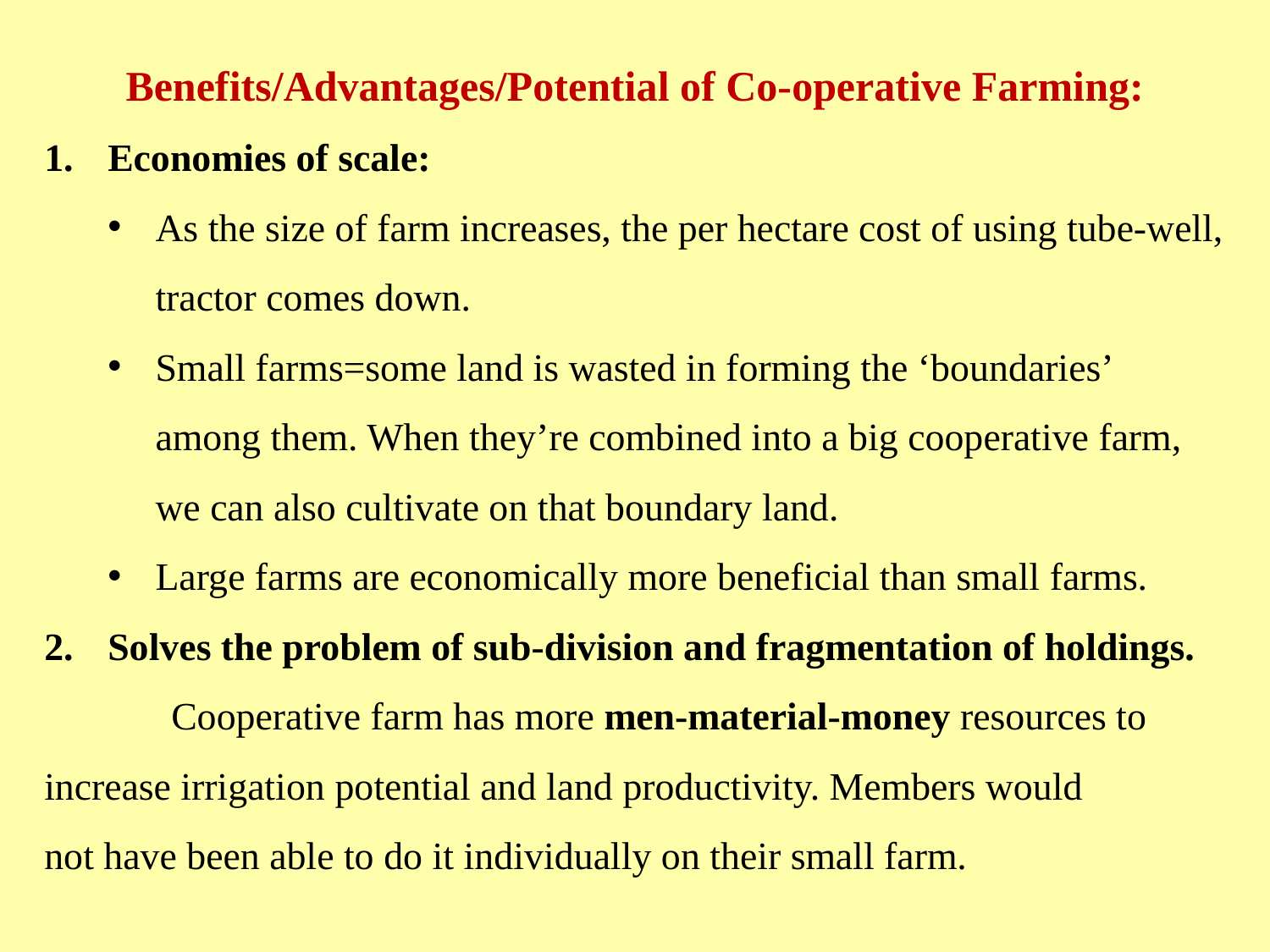

Benefits/Advantages/Potential of Co-operative Farming:
Economies of scale:
As the size of farm increases, the per hectare cost of using tube-well, tractor comes down.
Small farms=some land is wasted in forming the ‘boundaries’ among them. When they’re combined into a big cooperative farm, we can also cultivate on that boundary land.
Large farms are economically more beneficial than small farms.
Solves the problem of sub-division and fragmentation of holdings.
	Cooperative farm has more men-material-money resources to 	increase irrigation potential and land productivity. Members would 	not have been able to do it individually on their small farm.